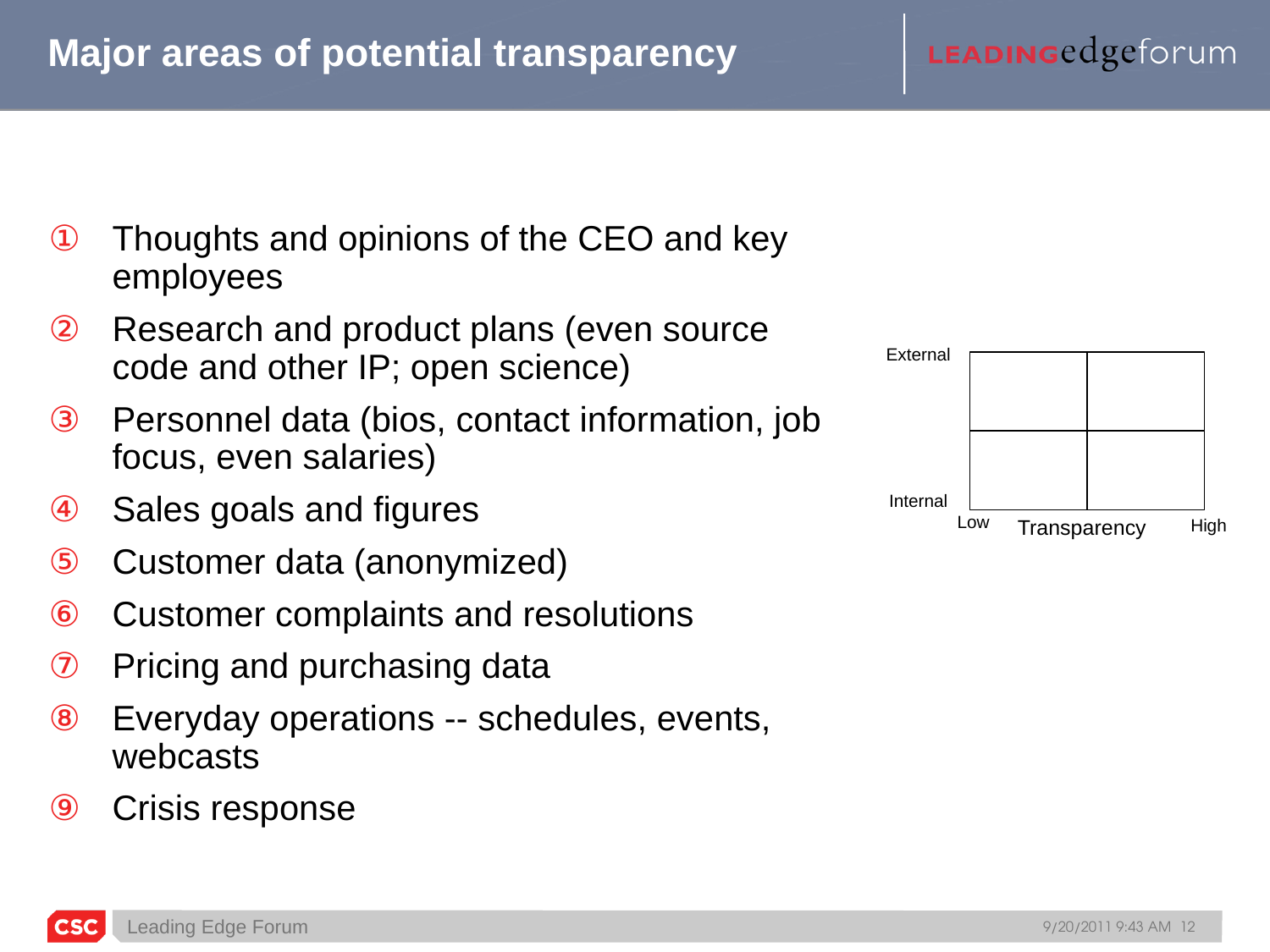

# Major areas of potential transparency
Thoughts and opinions of the CEO and key employees
Research and product plans (even source code and other IP; open science)
Personnel data (bios, contact information, job focus, even salaries)
Sales goals and figures
Customer data (anonymized)
Customer complaints and resolutions
Pricing and purchasing data
Everyday operations -- schedules, events, webcasts
Crisis response

External

Internal
              Low
Transparency
High